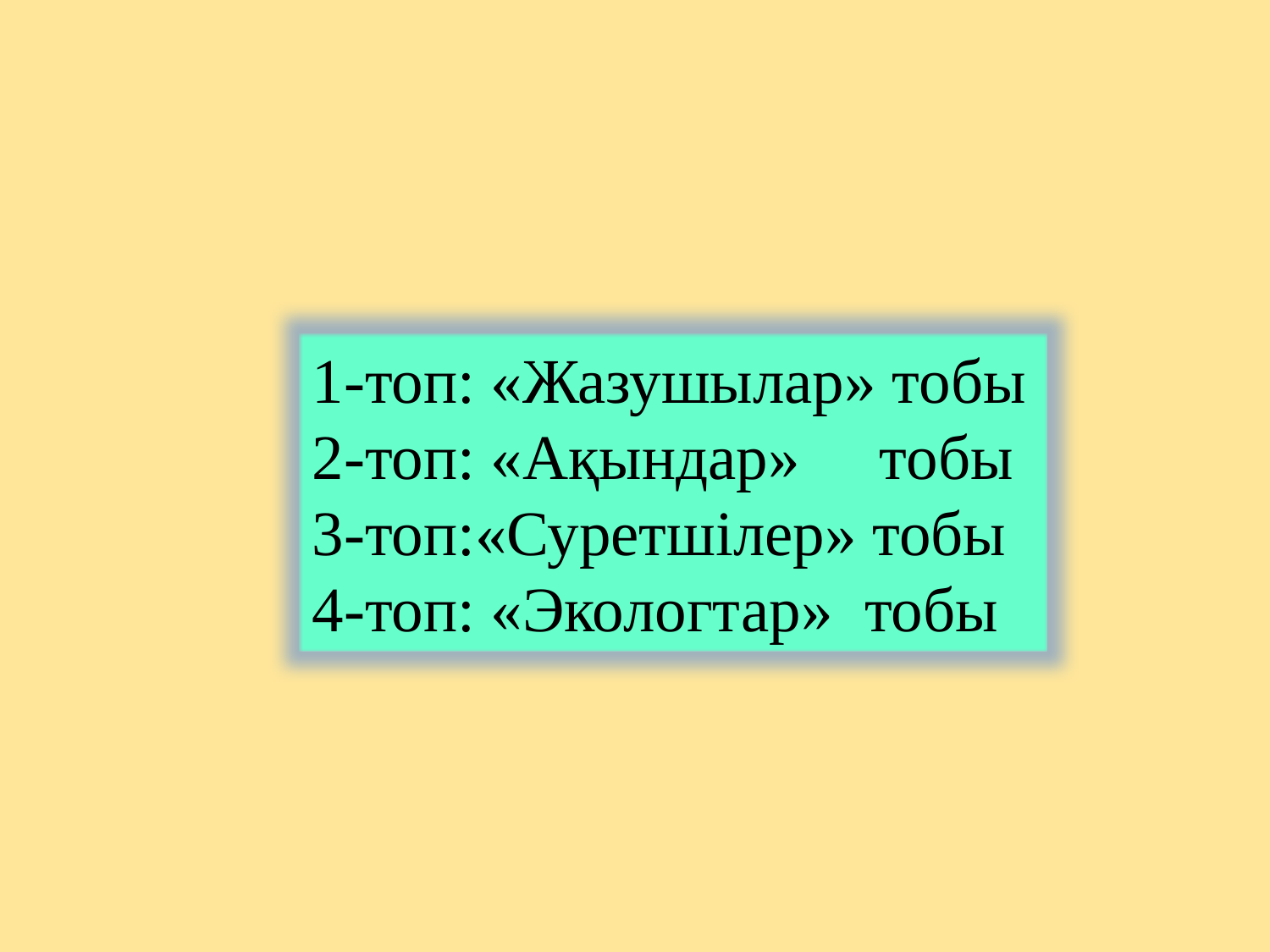

1-топ: «Жазушылар» тобы
2-топ: «Ақындар»     тобы
3-топ:«Суретшілер» тобы
4-топ: «Экологтар»  тобы